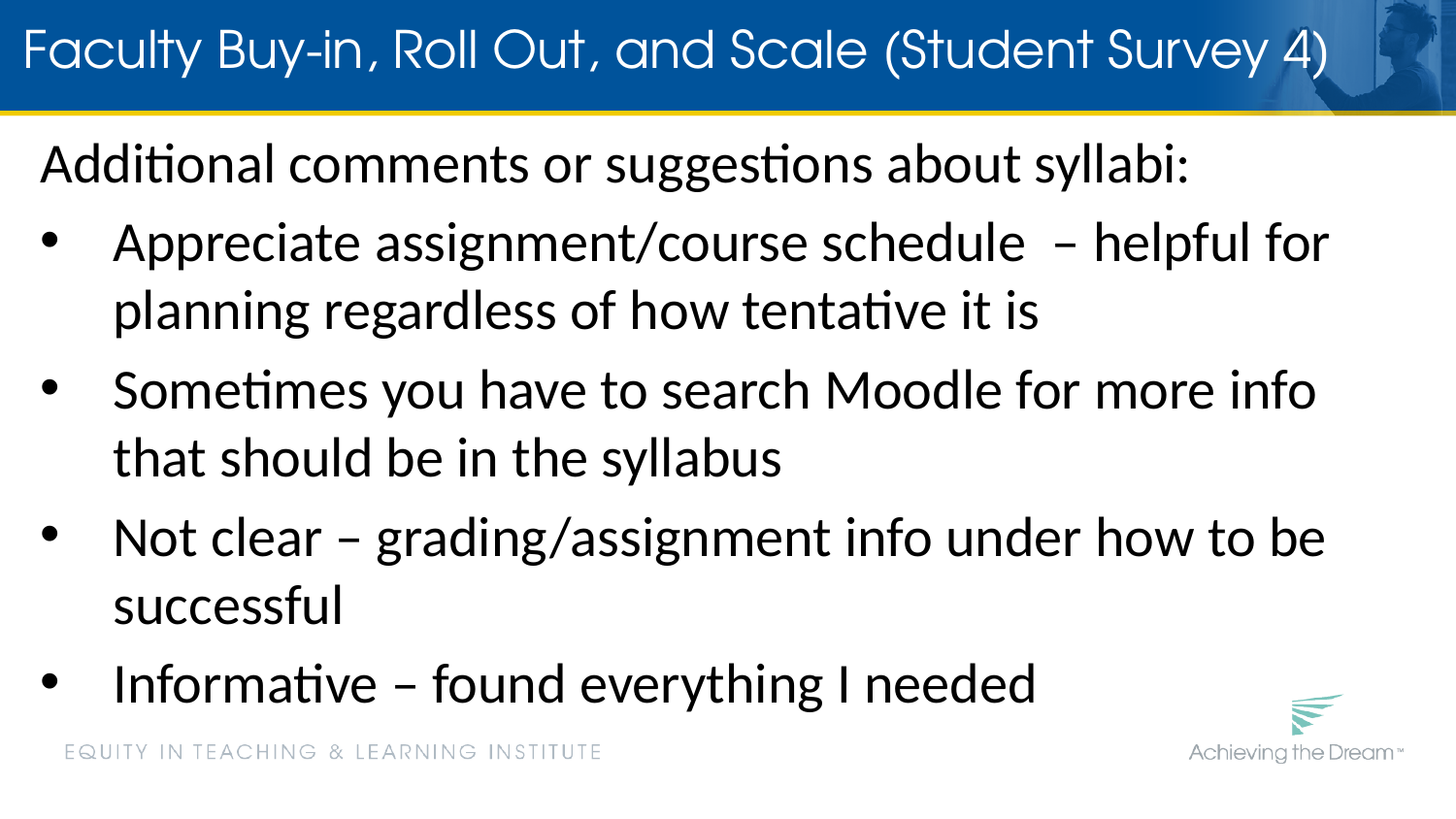

# Faculty Buy-in, Roll Out, and Scale (Student Survey 4)
Additional comments or suggestions about syllabi:
Appreciate assignment/course schedule  – helpful for planning regardless of how tentative it is
Sometimes you have to search Moodle for more info that should be in the syllabus
Not clear – grading/assignment info under how to be successful
Informative – found everything I needed